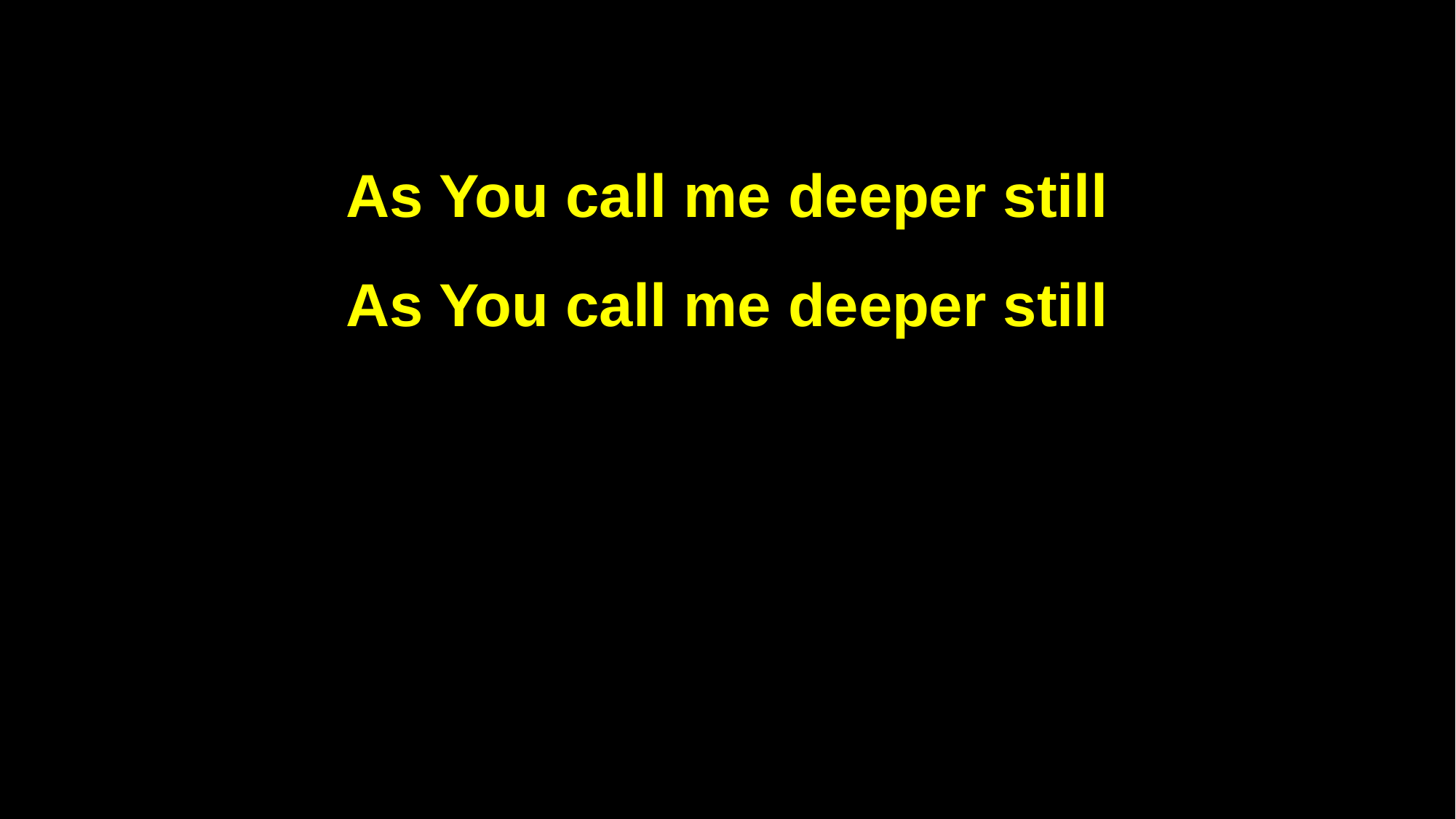

As You call me deeper still
As You call me deeper still